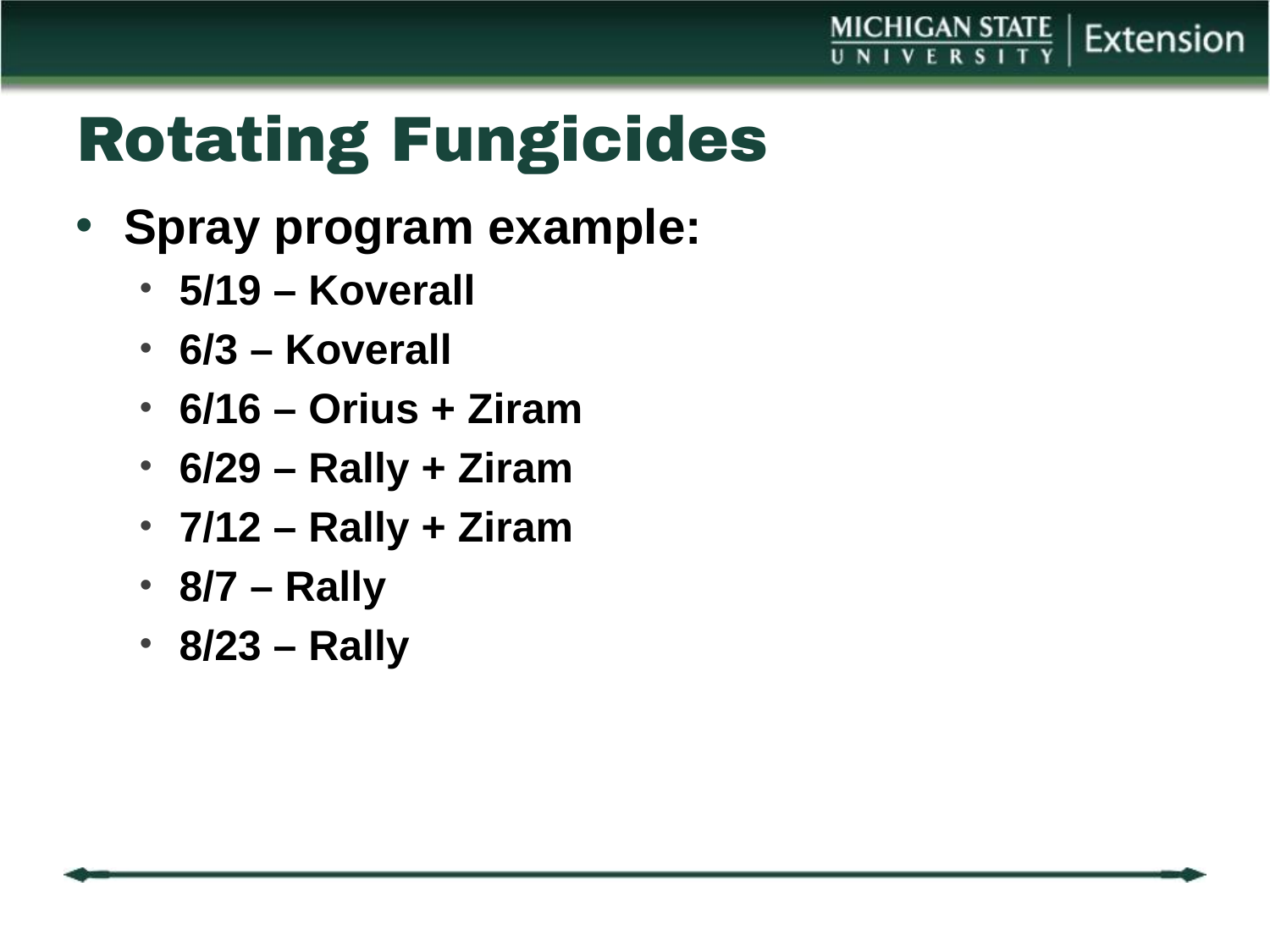

# Rotating Fungicides
Spray program example:
5/19 – Koverall
6/3 – Koverall
6/16 – Orius + Ziram
6/29 – Rally + Ziram
7/12 – Rally + Ziram
8/7 – Rally
8/23 – Rally